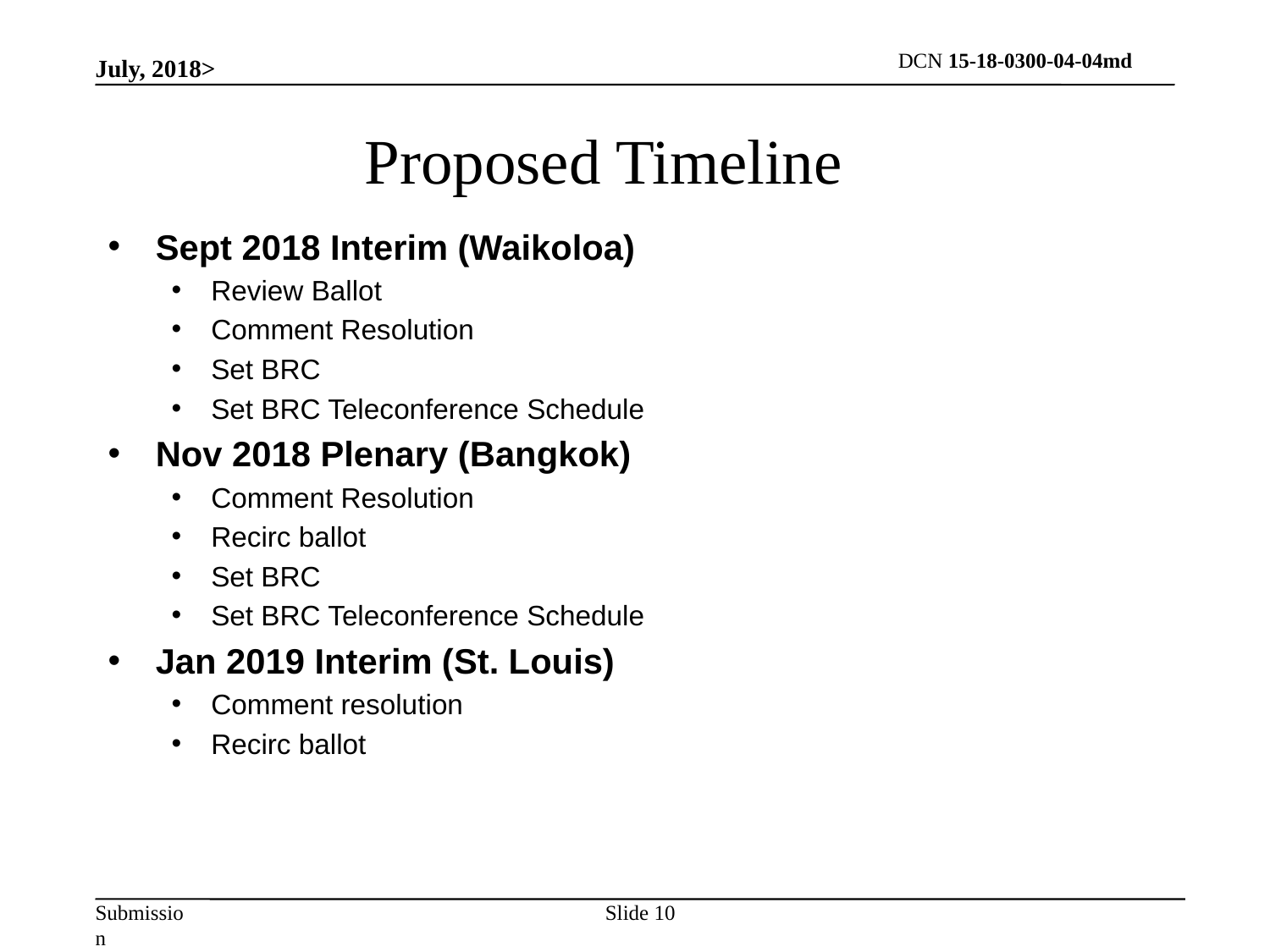

July, 2018>
# Proposed Timeline
Sept 2018 Interim (Waikoloa)
Review Ballot
Comment Resolution
Set BRC
Set BRC Teleconference Schedule
Nov 2018 Plenary (Bangkok)
Comment Resolution
Recirc ballot
Set BRC
Set BRC Teleconference Schedule
Jan 2019 Interim (St. Louis)
Comment resolution
Recirc ballot

Slide 10